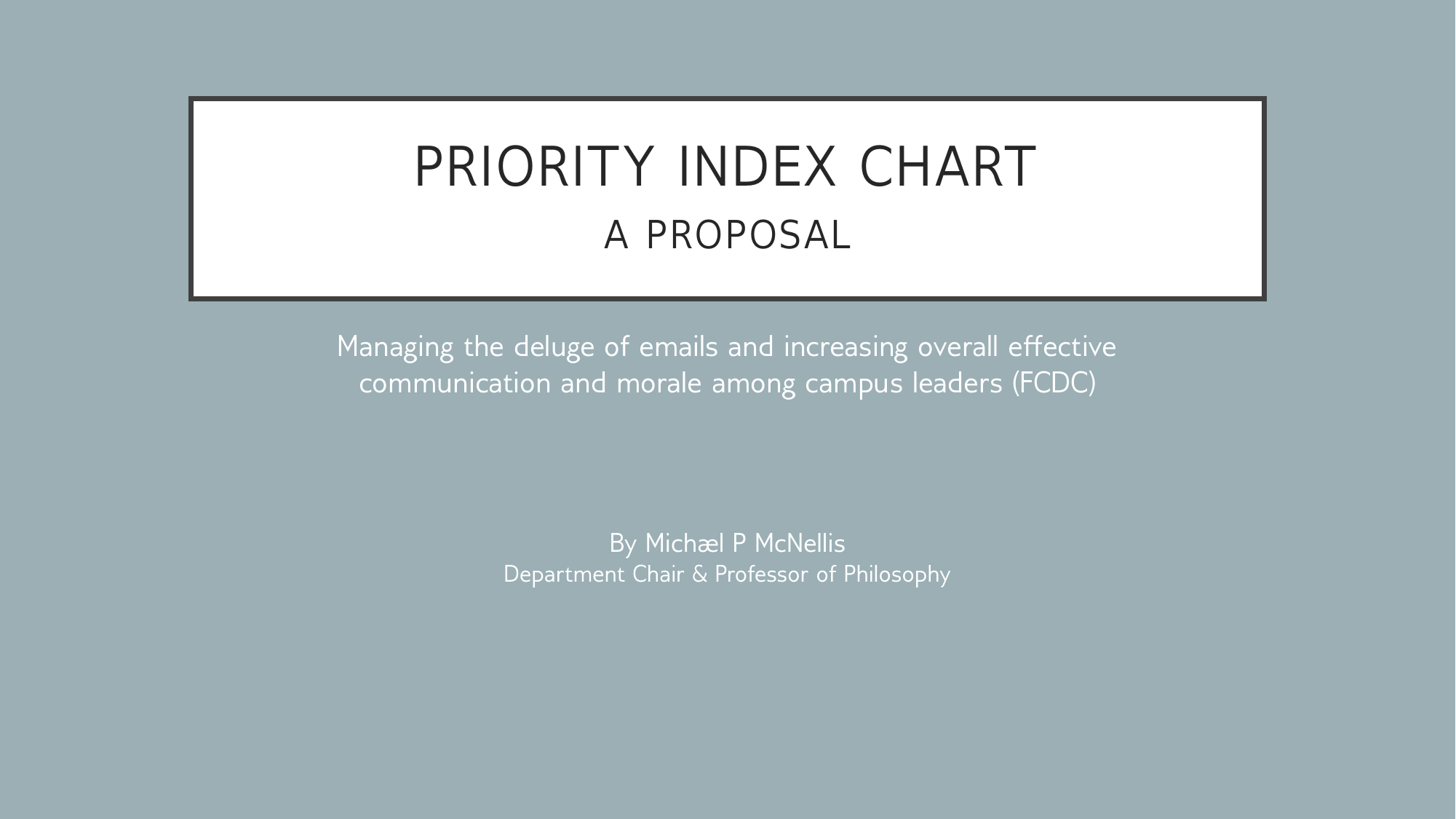

# Priority Index Chart A Proposal
Managing the deluge of emails and increasing overall effective communication and morale among campus leaders (FCDC)
By Michael P McNellis
Department Chair & Professor of Philosophy